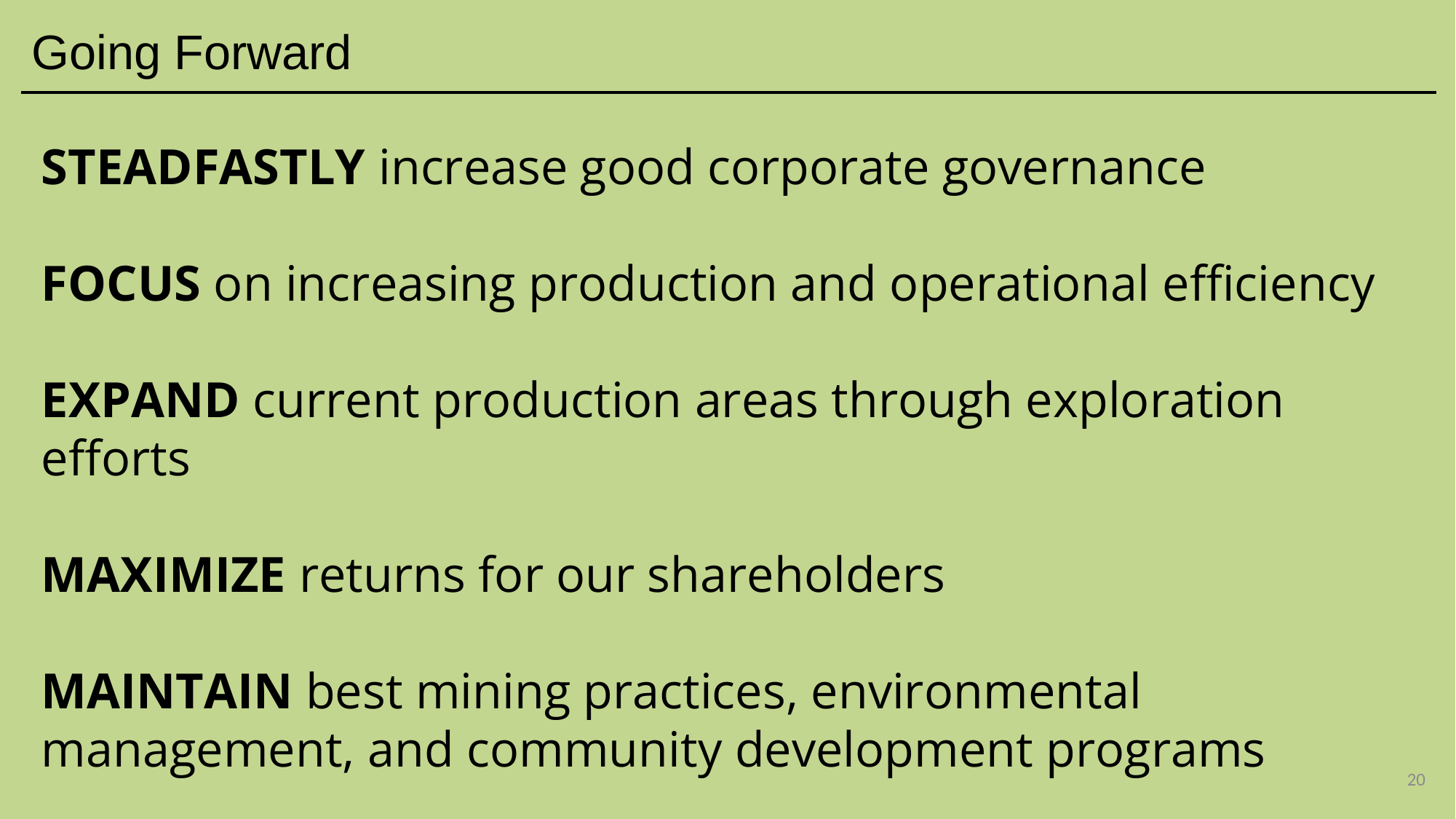

Going Forward
STEADFASTLY increase good corporate governance

FOCUS on increasing production and operational efficiency

EXPAND current production areas through exploration efforts

MAXIMIZE returns for our shareholders

MAINTAIN best mining practices, environmental management, and community development programs
20